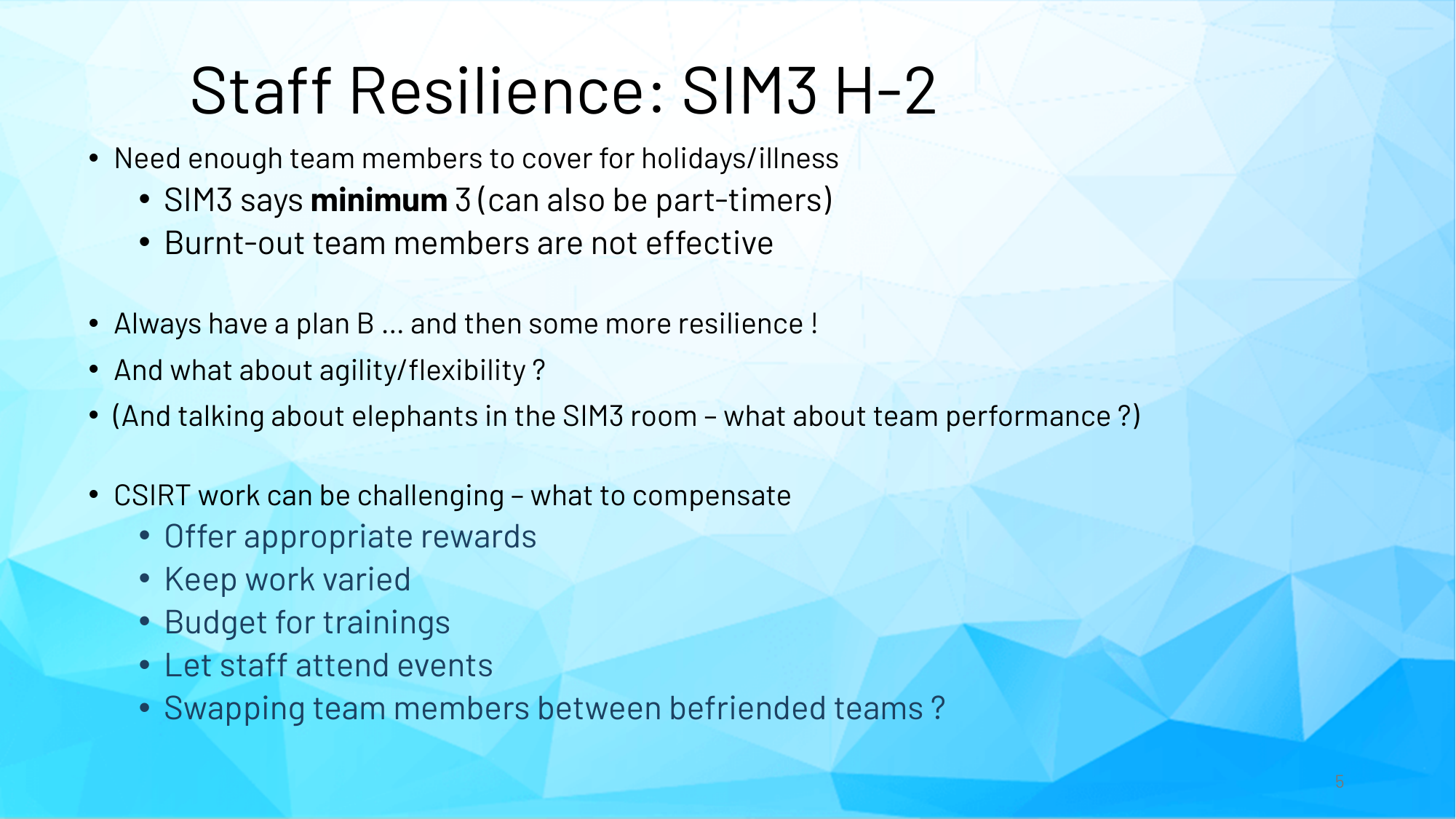

Staff Resilience: SIM3 H-2
Need enough team members to cover for holidays/illness
SIM3 says minimum 3 (can also be part-timers)
Burnt-out team members are not effective

Always have a plan B … and then some more resilience !
And what about agility/flexibility ?
(And talking about elephants in the SIM3 room – what about team performance ?)

CSIRT work can be challenging – what to compensate
Offer appropriate rewards
Keep work varied
Budget for trainings
Let staff attend events
Swapping team members between befriended teams ?
5